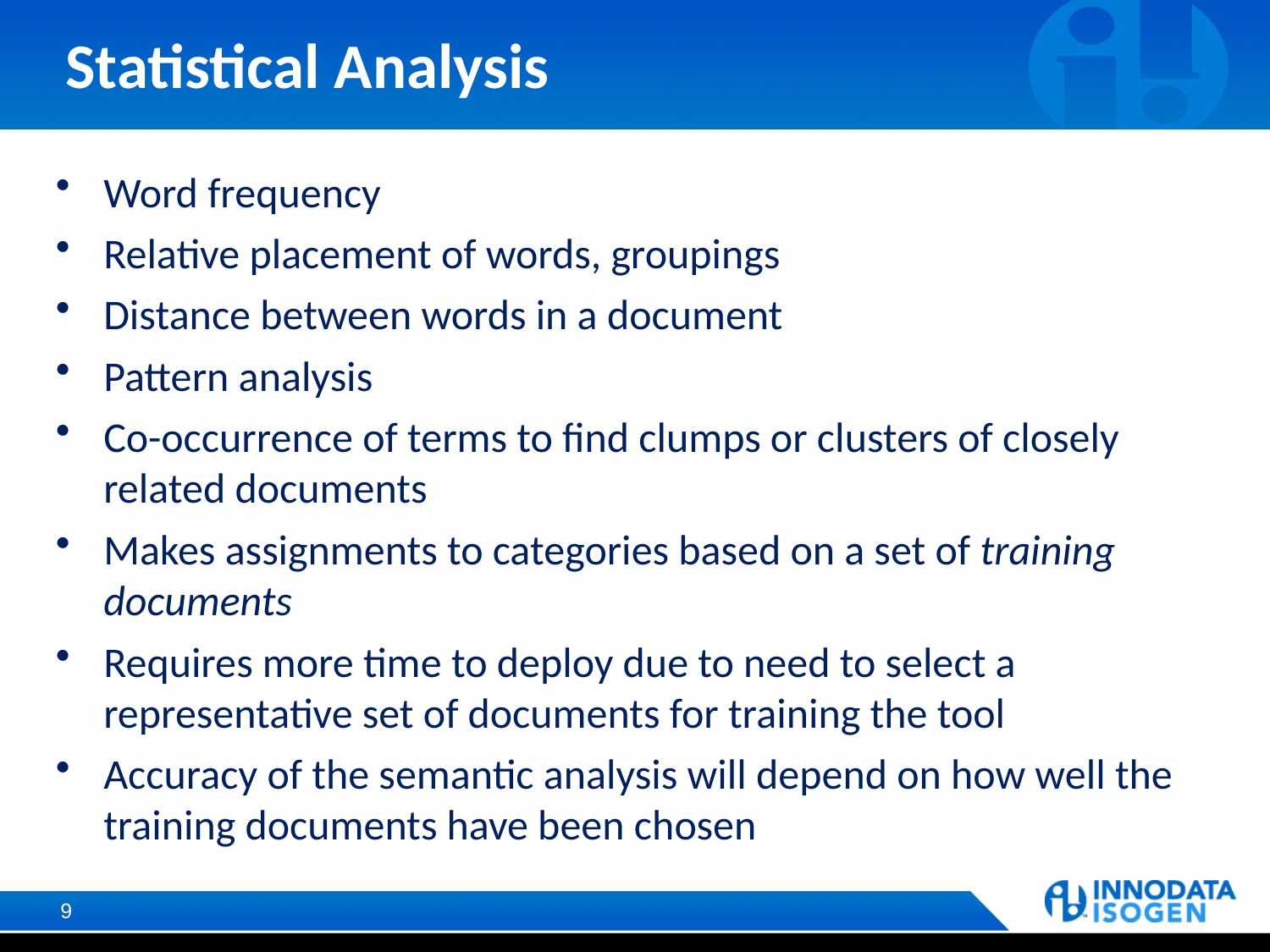

# Statistical Analysis
Word frequency
Relative placement of words, groupings
Distance between words in a document
Pattern analysis
Co-occurrence of terms to find clumps or clusters of closely related documents
Makes assignments to categories based on a set of training documents
Requires more time to deploy due to need to select a representative set of documents for training the tool
Accuracy of the semantic analysis will depend on how well the training documents have been chosen

9